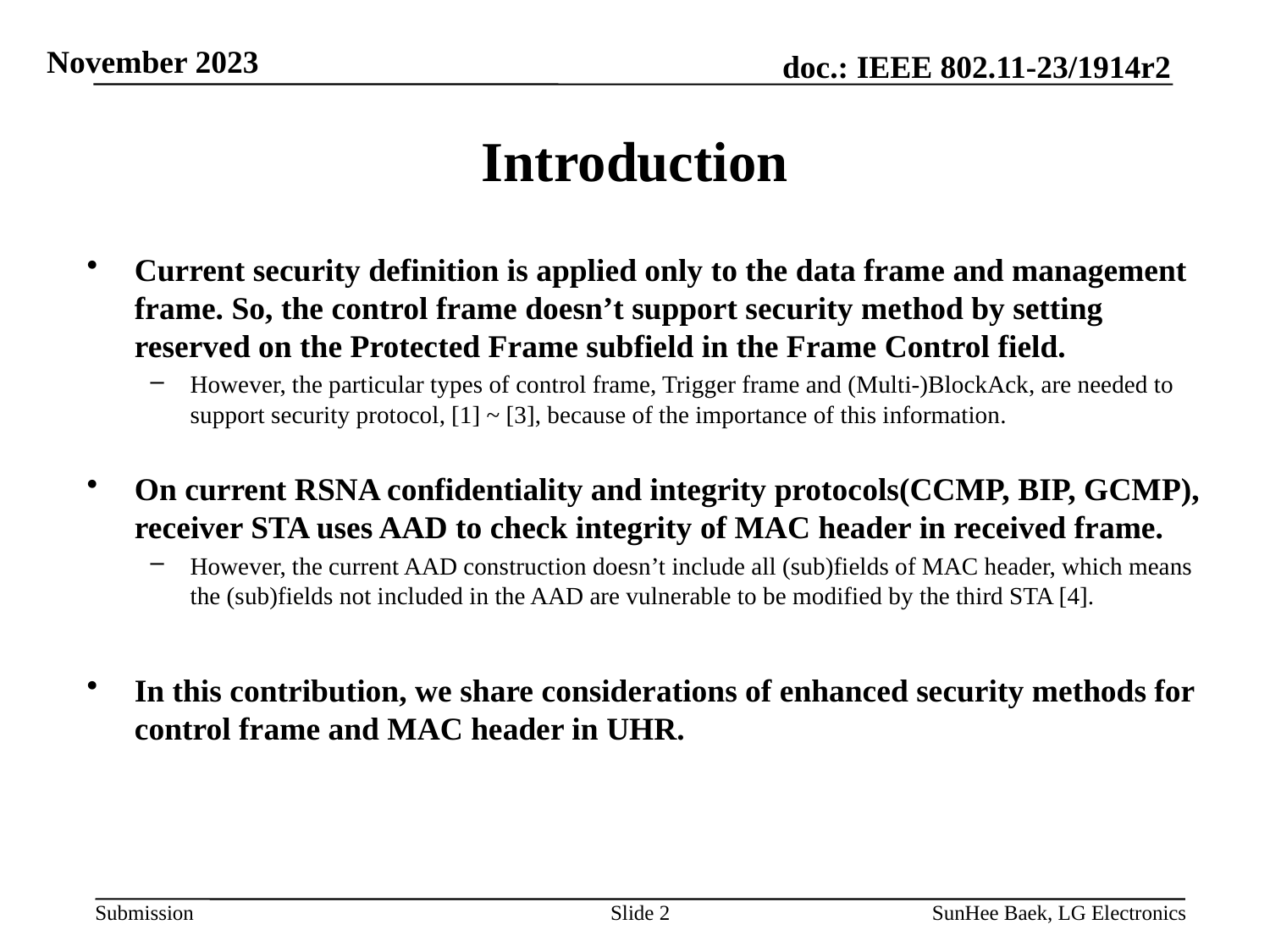

# Introduction
Current security definition is applied only to the data frame and management frame. So, the control frame doesn’t support security method by setting reserved on the Protected Frame subfield in the Frame Control field.
However, the particular types of control frame, Trigger frame and (Multi-)BlockAck, are needed to support security protocol, [1] ~ [3], because of the importance of this information.

On current RSNA confidentiality and integrity protocols(CCMP, BIP, GCMP), receiver STA uses AAD to check integrity of MAC header in received frame.
However, the current AAD construction doesn’t include all (sub)fields of MAC header, which means the (sub)fields not included in the AAD are vulnerable to be modified by the third STA [4].

In this contribution, we share considerations of enhanced security methods for control frame and MAC header in UHR.
Slide 2
SunHee Baek, LG Electronics